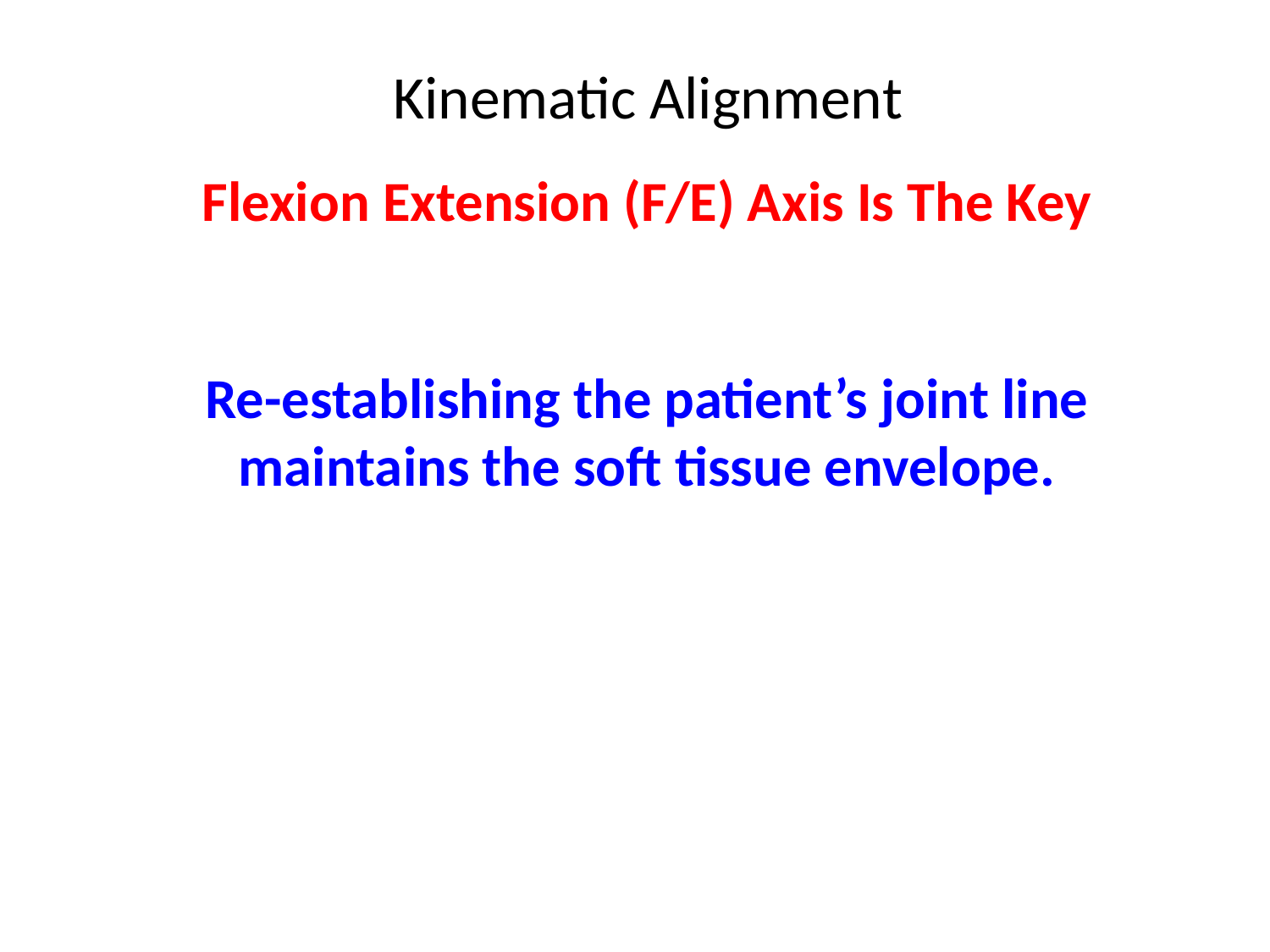

# Kinematic Alignment
Flexion Extension (F/E) Axis Is The Key

Re-establishing the patient’s joint line maintains the soft tissue envelope.